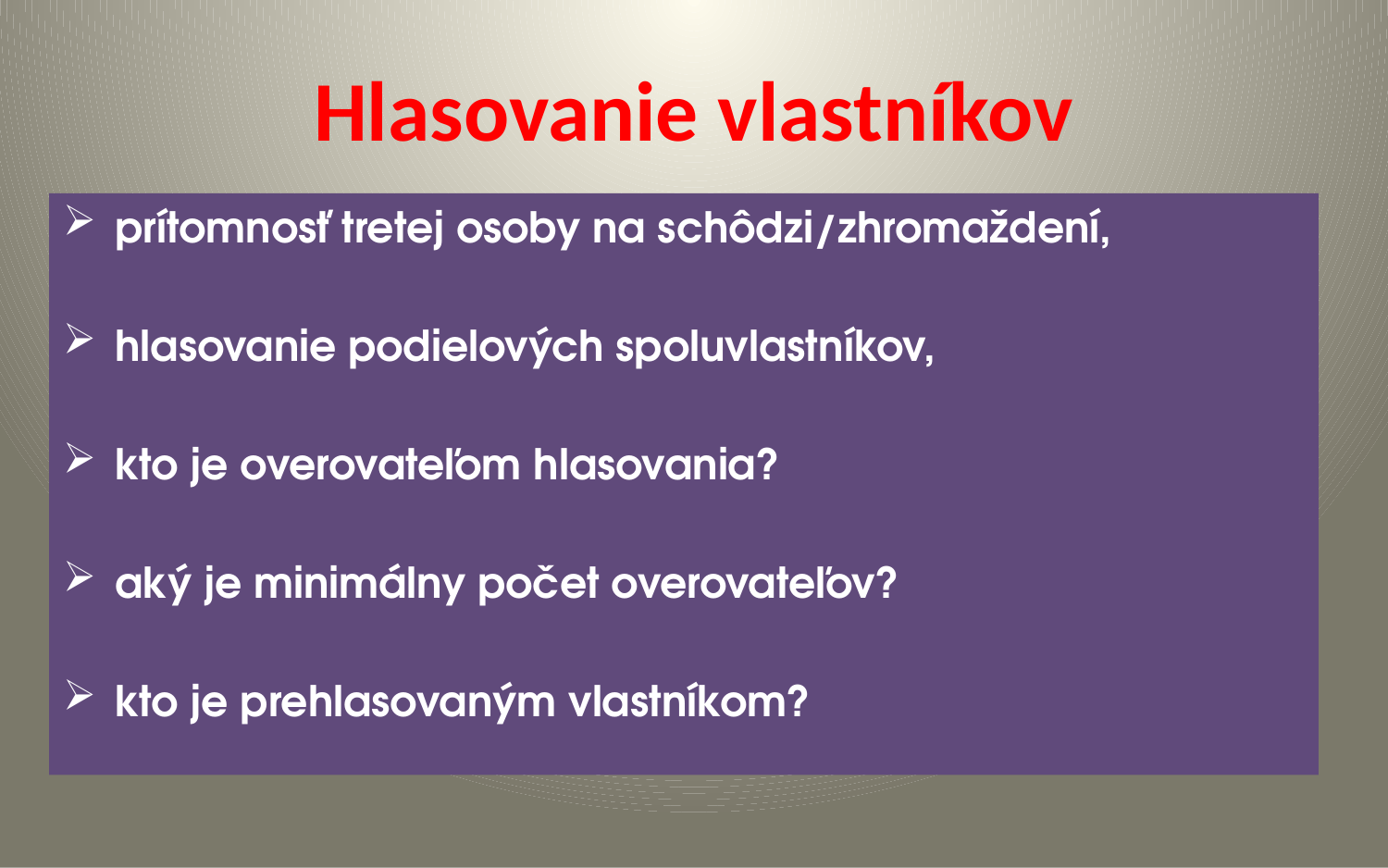

# Hlasovanie vlastníkov
prítomnosť tretej osoby na schôdzi/zhromaždení,

hlasovanie podielových spoluvlastníkov,

kto je overovateľom hlasovania?

aký je minimálny počet overovateľov?

kto je prehlasovaným vlastníkom?